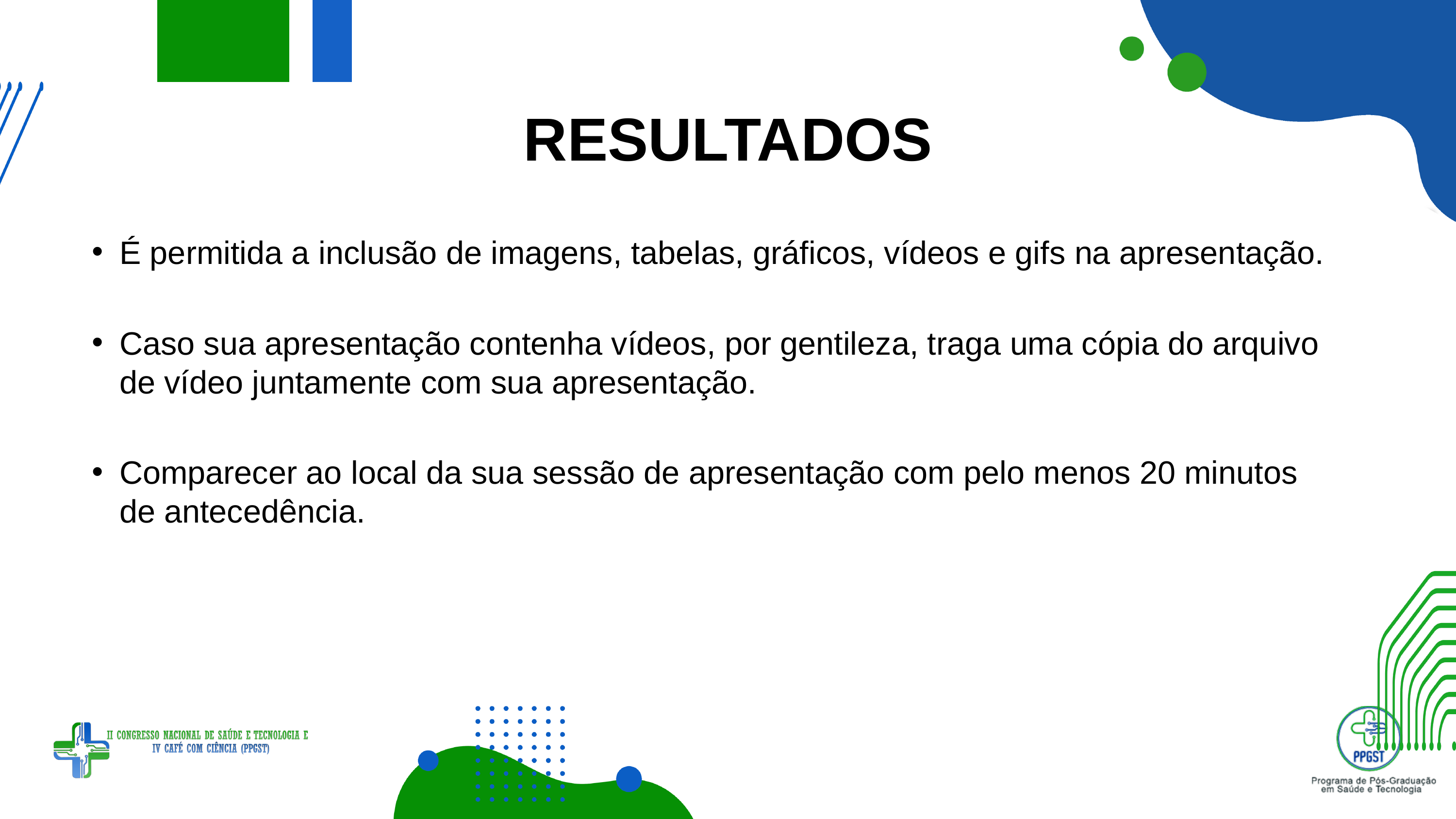

RESULTADOS

É permitida a inclusão de imagens, tabelas, gráficos, vídeos e gifs na apresentação.

Caso sua apresentação contenha vídeos, por gentileza, traga uma cópia do arquivo de vídeo juntamente com sua apresentação.

Comparecer ao local da sua sessão de apresentação com pelo menos 20 minutos de antecedência.